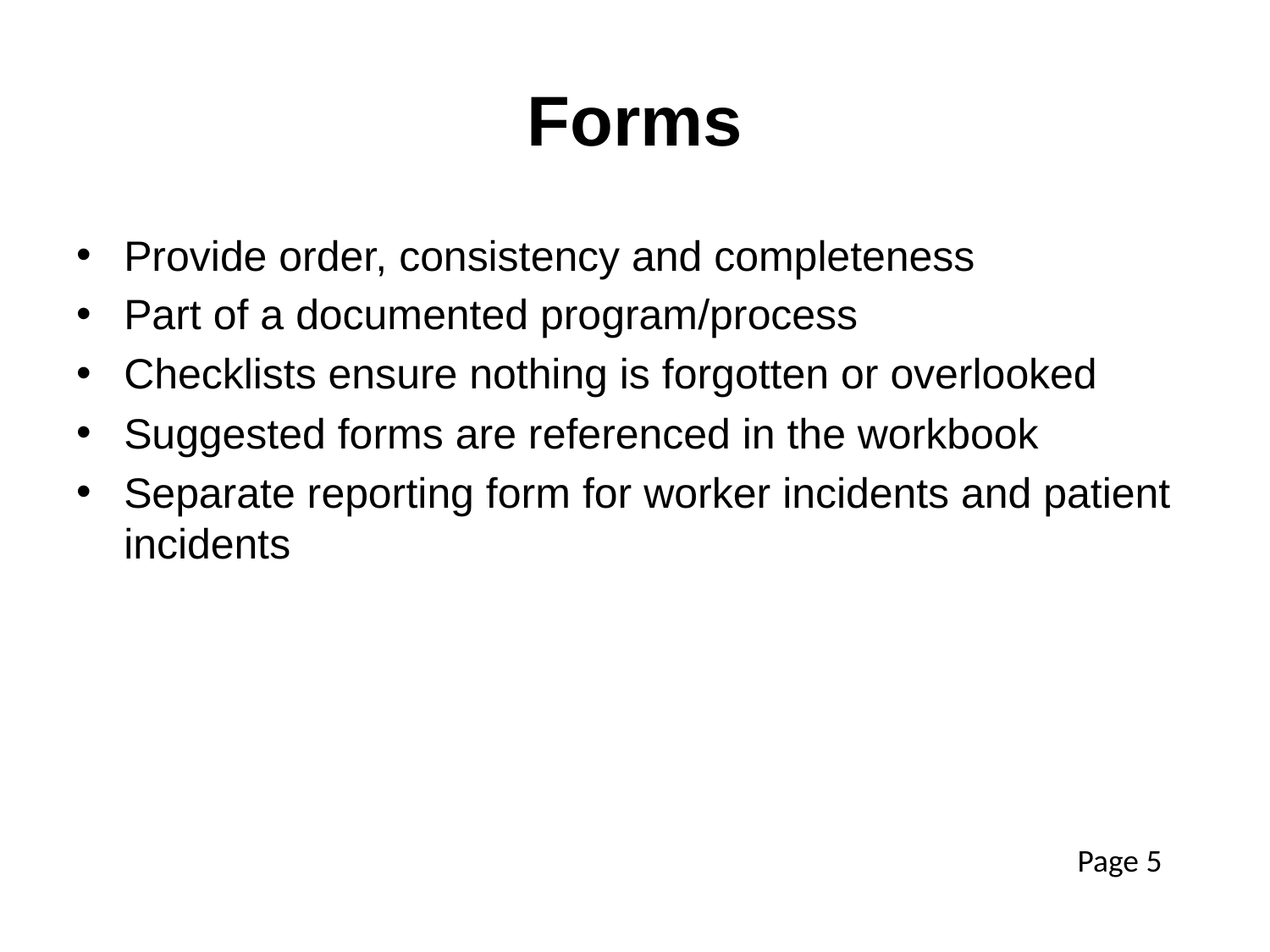

# Forms
Provide order, consistency and completeness
Part of a documented program/process
Checklists ensure nothing is forgotten or overlooked
Suggested forms are referenced in the workbook
Separate reporting form for worker incidents and patient incidents

Page 5